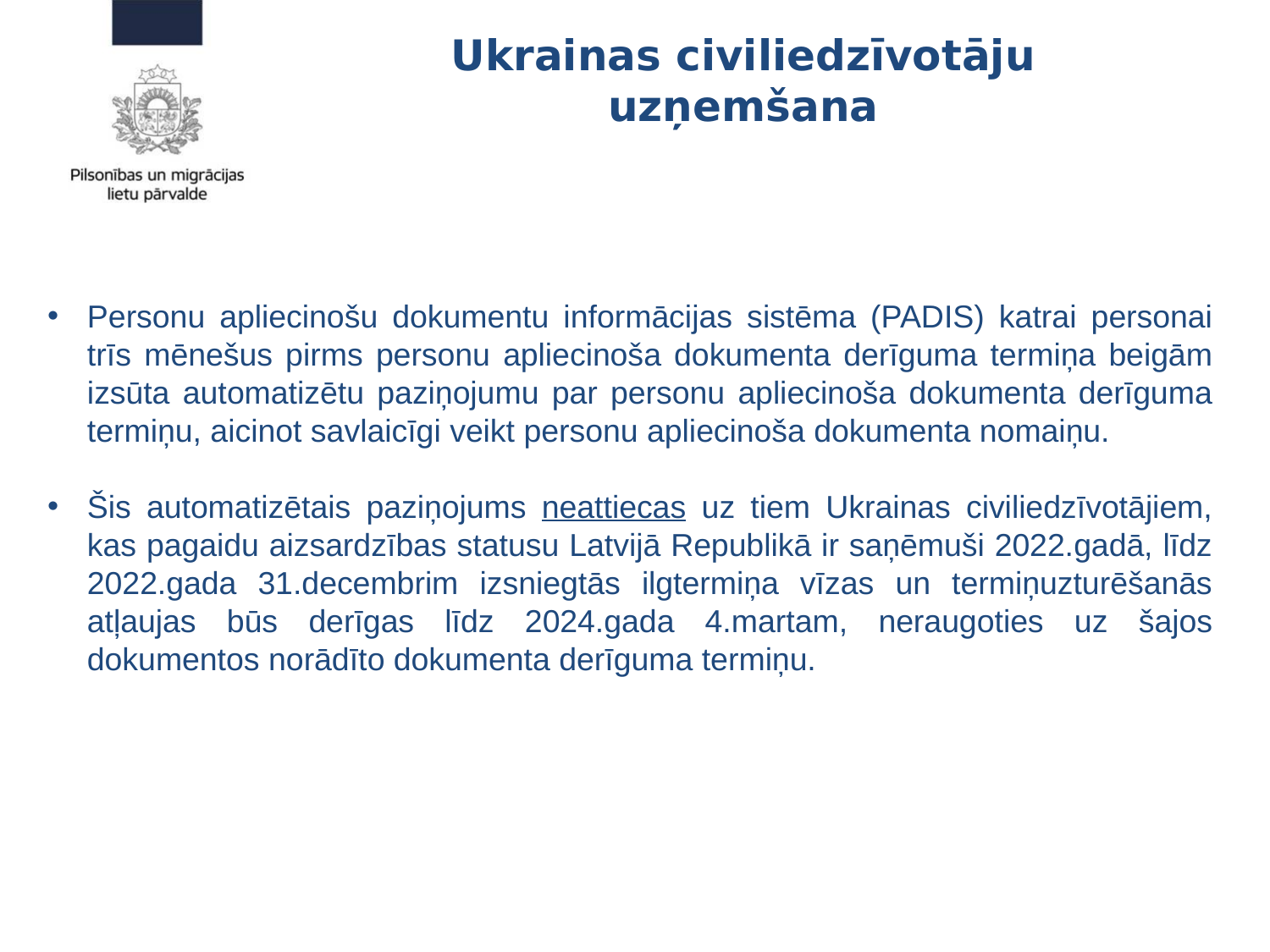

# Ukrainas civiliedzīvotāju uzņemšana
Personu apliecinošu dokumentu informācijas sistēma (PADIS) katrai personai trīs mēnešus pirms personu apliecinoša dokumenta derīguma termiņa beigām izsūta automatizētu paziņojumu par personu apliecinoša dokumenta derīguma termiņu, aicinot savlaicīgi veikt personu apliecinoša dokumenta nomaiņu.

Šis automatizētais paziņojums neattiecas uz tiem Ukrainas civiliedzīvotājiem, kas pagaidu aizsardzības statusu Latvijā Republikā ir saņēmuši 2022.gadā, līdz 2022.gada 31.decembrim izsniegtās ilgtermiņa vīzas un termiņuzturēšanās atļaujas būs derīgas līdz 2024.gada 4.martam, neraugoties uz šajos dokumentos norādīto dokumenta derīguma termiņu.